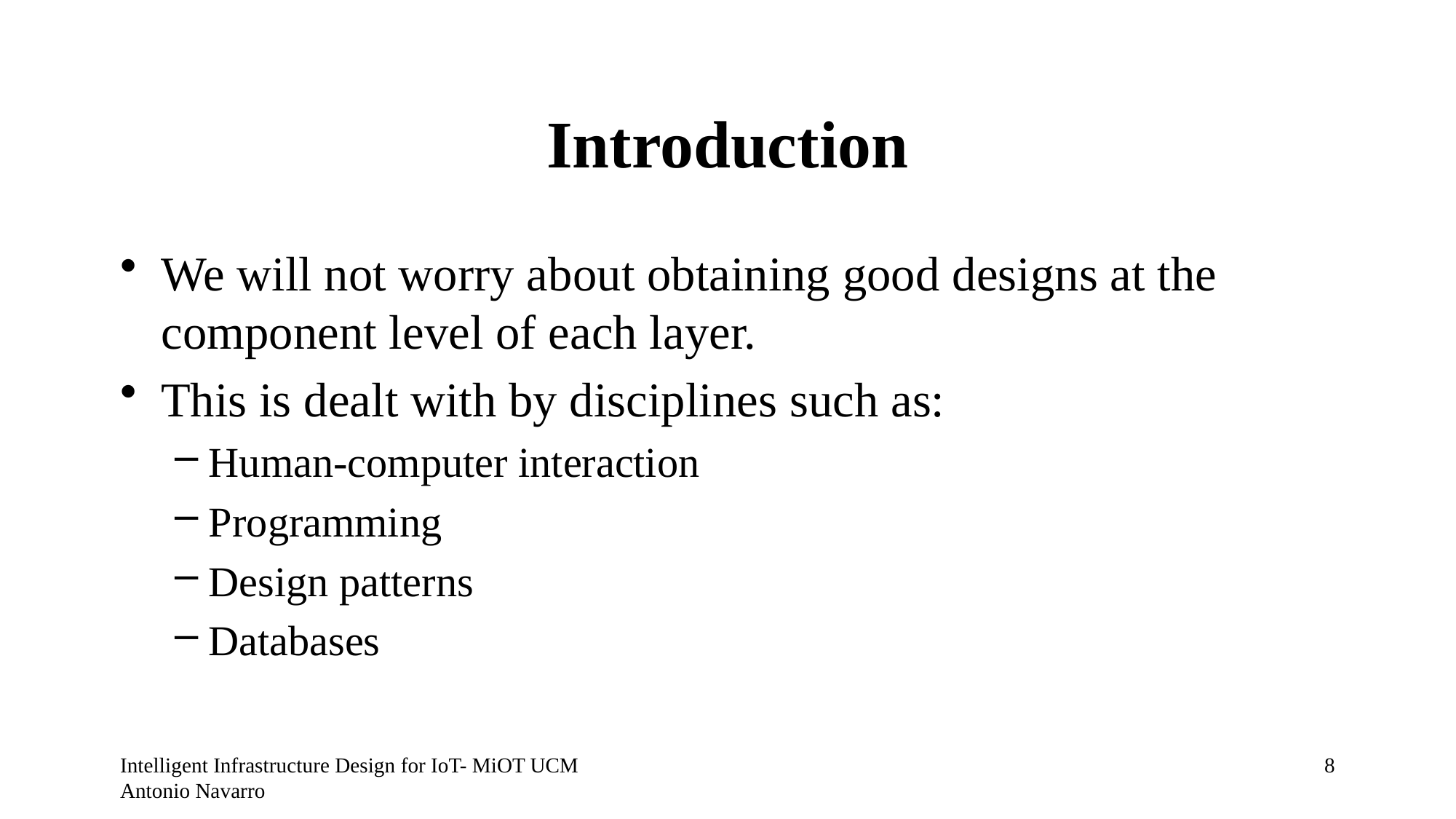

# Introduction
We will not worry about obtaining good designs at the component level of each layer.
This is dealt with by disciplines such as:
Human-computer interaction
Programming
Design patterns
Databases

Intelligent Infrastructure Design for IoT- MiOT UCM Antonio Navarro
8